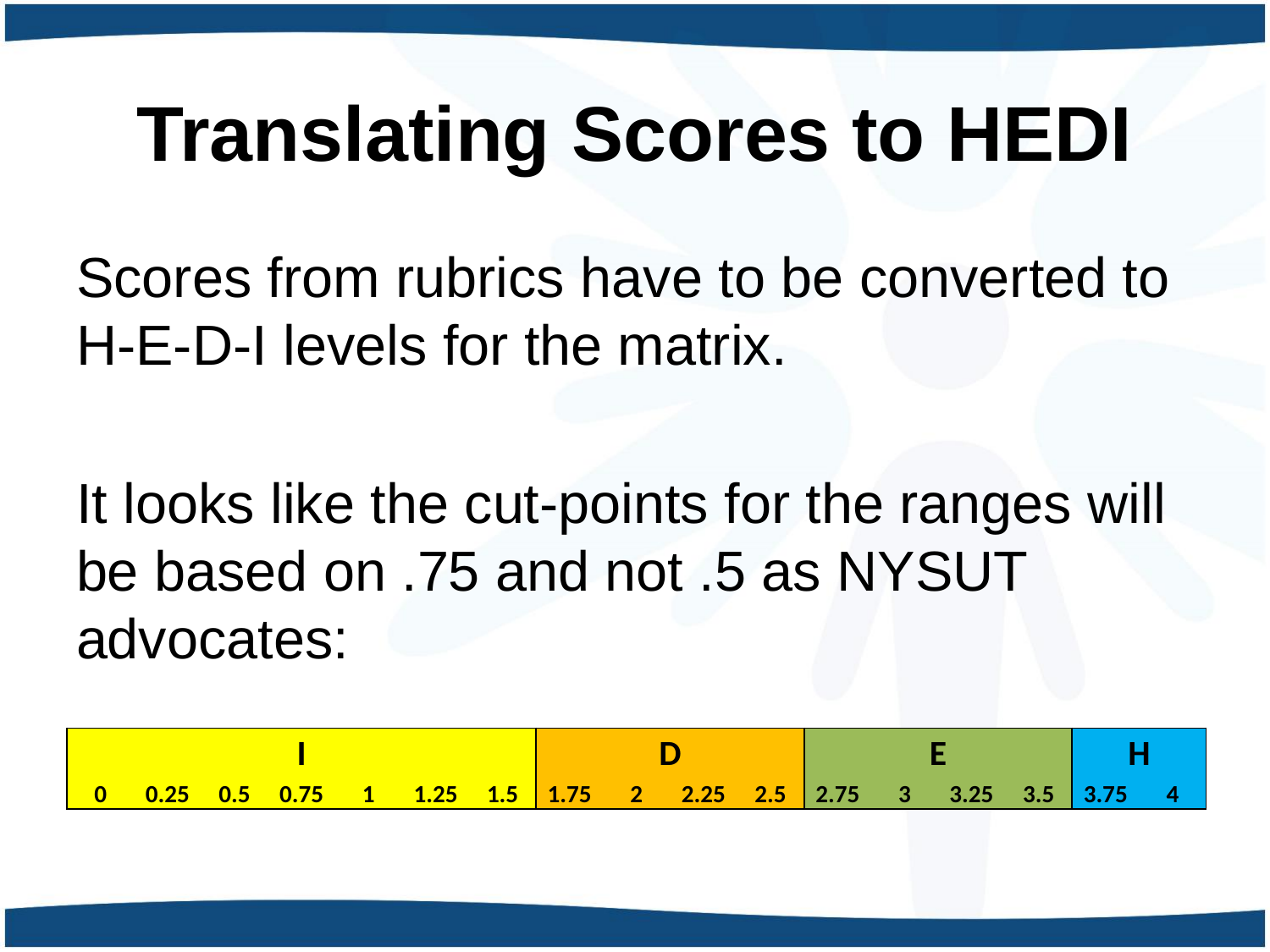

# Translating Scores to HEDI
Scores from rubrics have to be converted to H-E-D-I levels for the matrix.

It looks like the cut-points for the ranges will be based on .75 and not .5 as NYSUT advocates:

| I |  |  |  |  |  |  | D |  |  |  | E |  |  |  | H |  |
| --- | --- | --- | --- | --- | --- | --- | --- | --- | --- | --- | --- | --- | --- | --- | --- | --- |
| 0 | 0.25 | 0.5 | 0.75 | 1 | 1.25 | 1.5 | 1.75 | 2 | 2.25 | 2.5 | 2.75 | 3 | 3.25 | 3.5 | 3.75 | 4 |